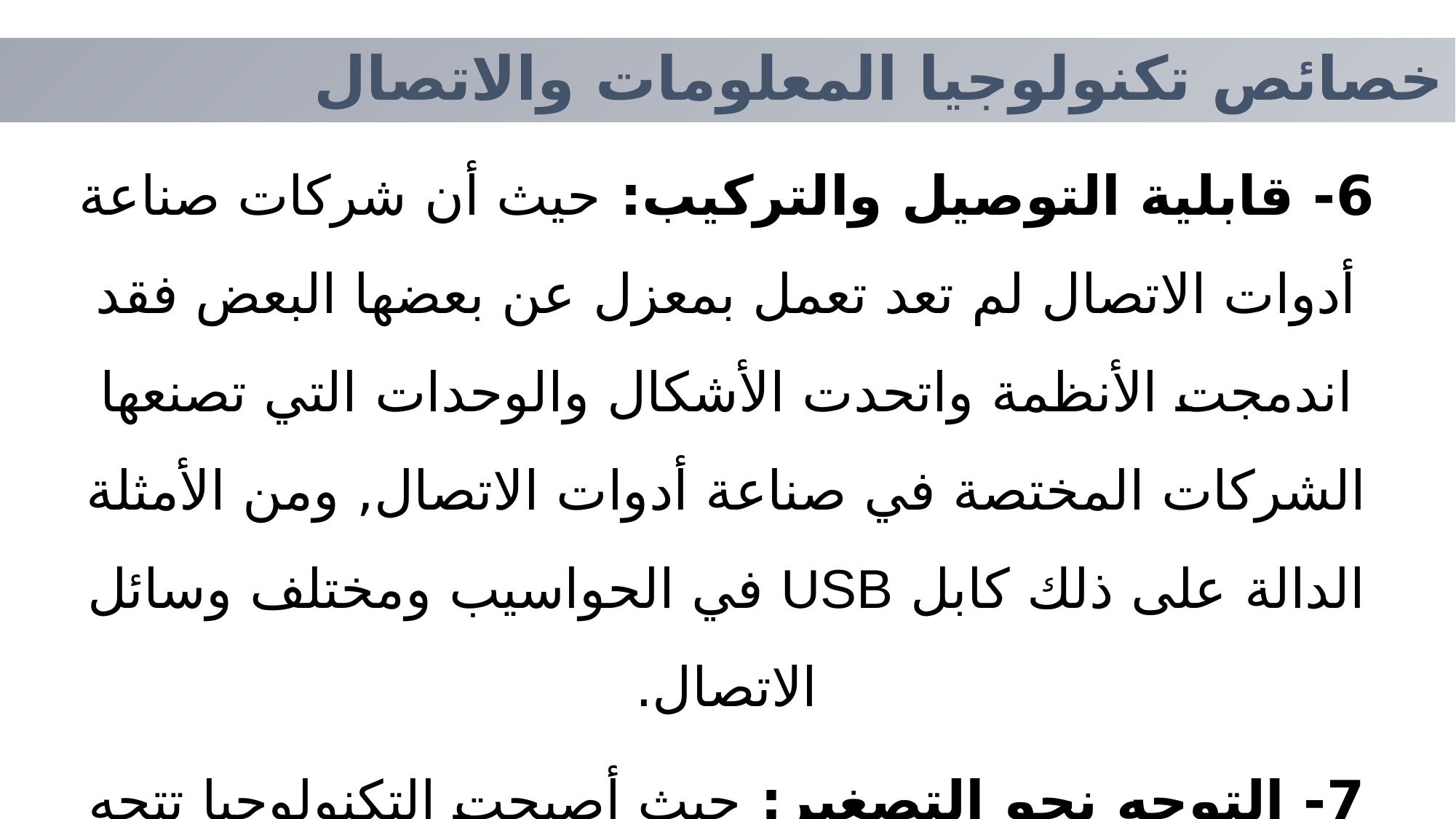

خصائص تكنولوجيا المعلومات والاتصال
6- قابلية التوصيل والتركيب: حيث أن شركات صناعة أدوات الاتصال لم تعد تعمل بمعزل عن بعضها البعض فقد اندمجت الأنظمة واتحدت الأشكال والوحدات التي تصنعها الشركات المختصة في صناعة أدوات الاتصال, ومن الأمثلة الدالة على ذلك كابل USB في الحواسيب ومختلف وسائل الاتصال.
7- التوجه نحو التصغير: حيث أصبحت التكنولوجيا تتجه نحو الوسائل الصغيرة والتي تتماشى مع ظروف الفرد في وقتنا الحالي الذي يتميز بكثرة التنقل. ومن الأمثلة  على ذلك الحاسوب النقال المزود بطابعة إلكترونية، الهاتف النقال وغيرها,